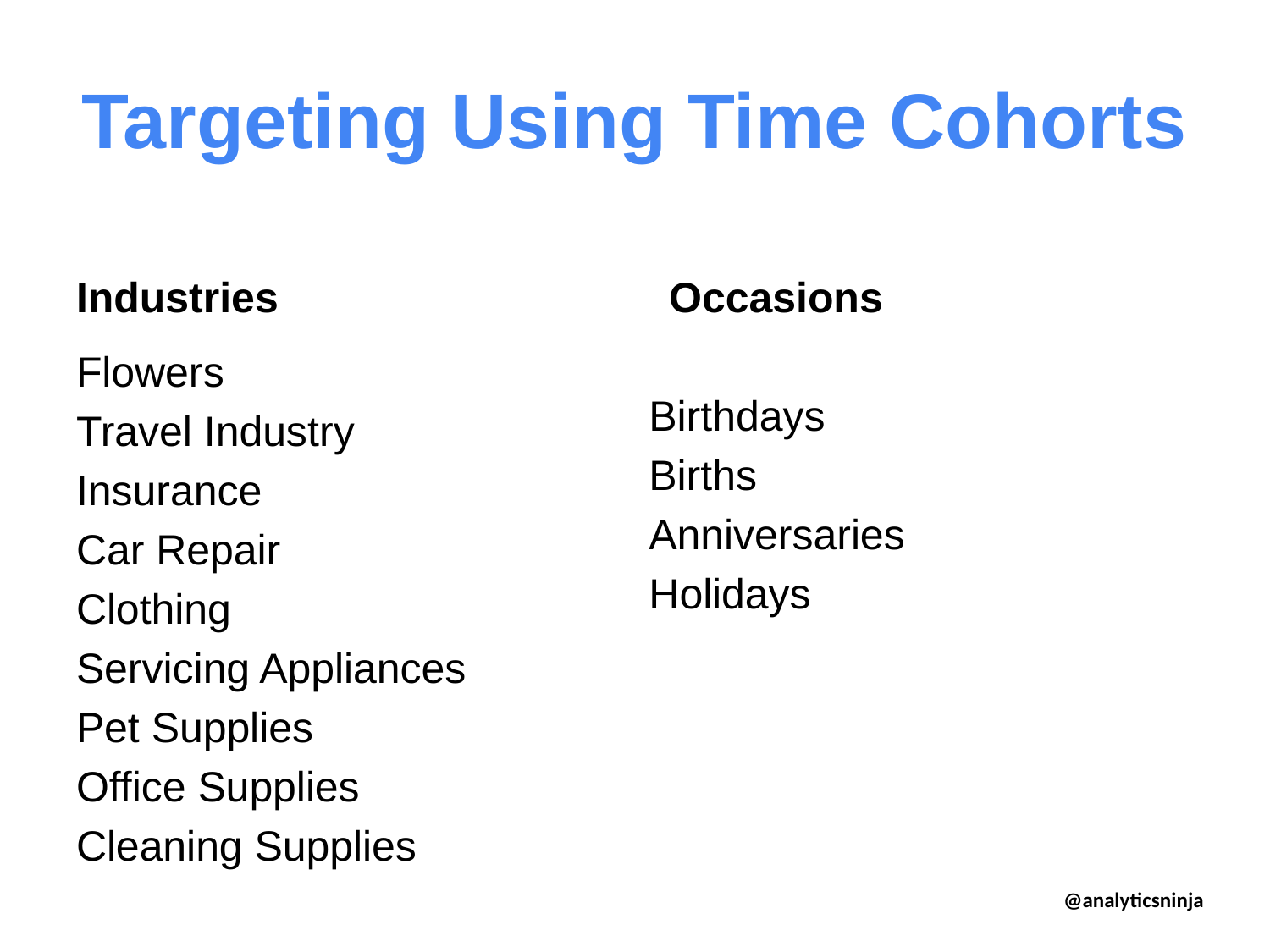

# Targeting Using Time Cohorts
Industries
Occasions
Flowers
Travel Industry
Insurance
Car Repair
Clothing
Servicing Appliances
Pet Supplies
Office Supplies
Cleaning Supplies

Birthdays
Births
Anniversaries
Holidays
@analyticsninja